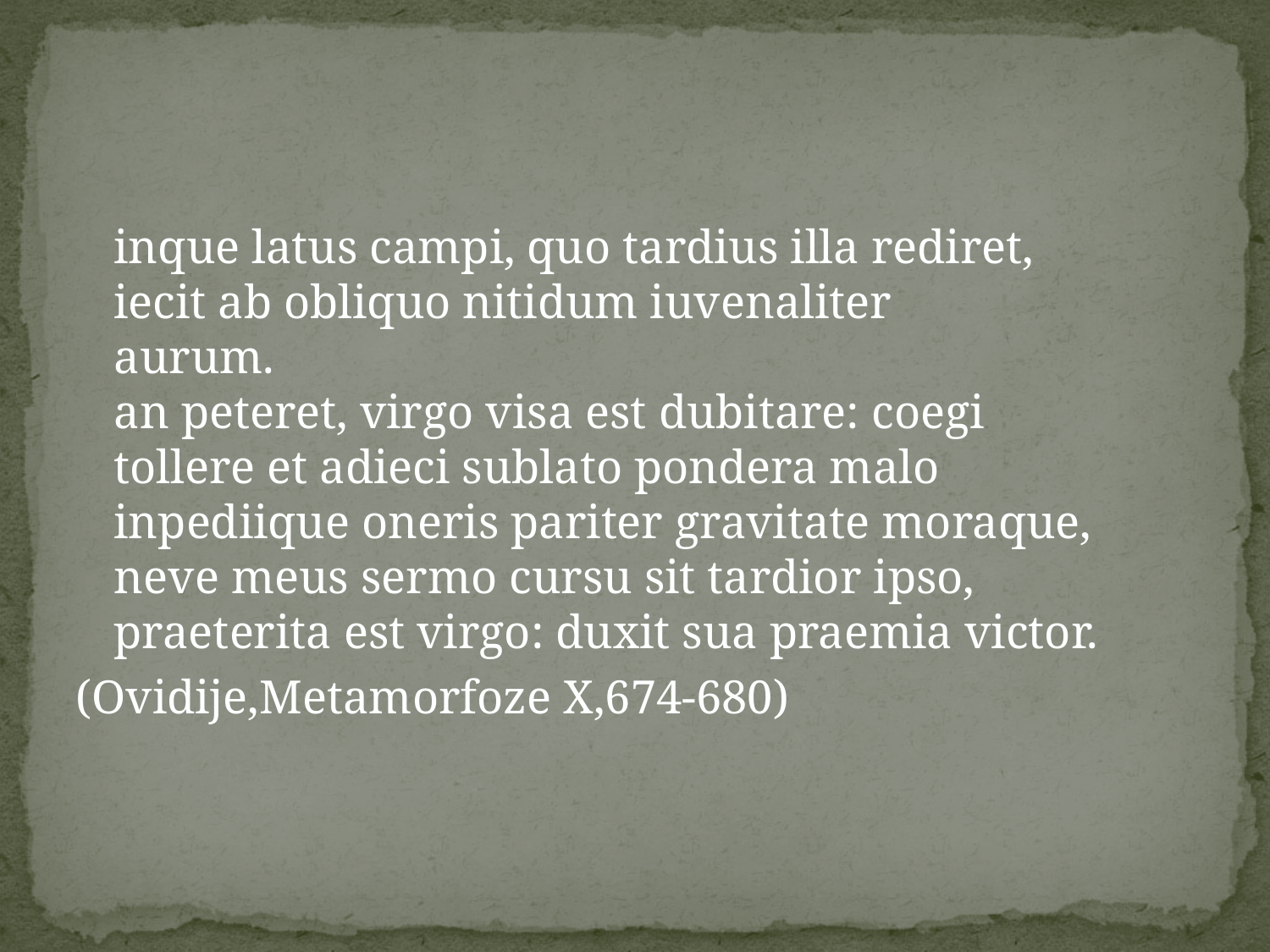

#
	inque latus campi, quo tardius illa rediret,
iecit ab obliquo nitidum iuvenaliter aurum.               
an peteret, virgo visa est dubitare: coegi
tollere et adieci sublato pondera malo
inpediique oneris pariter gravitate moraque,
neve meus sermo cursu sit tardior ipso,
praeterita est virgo: duxit sua praemia victor.
(Ovidije,Metamorfoze X,674-680)